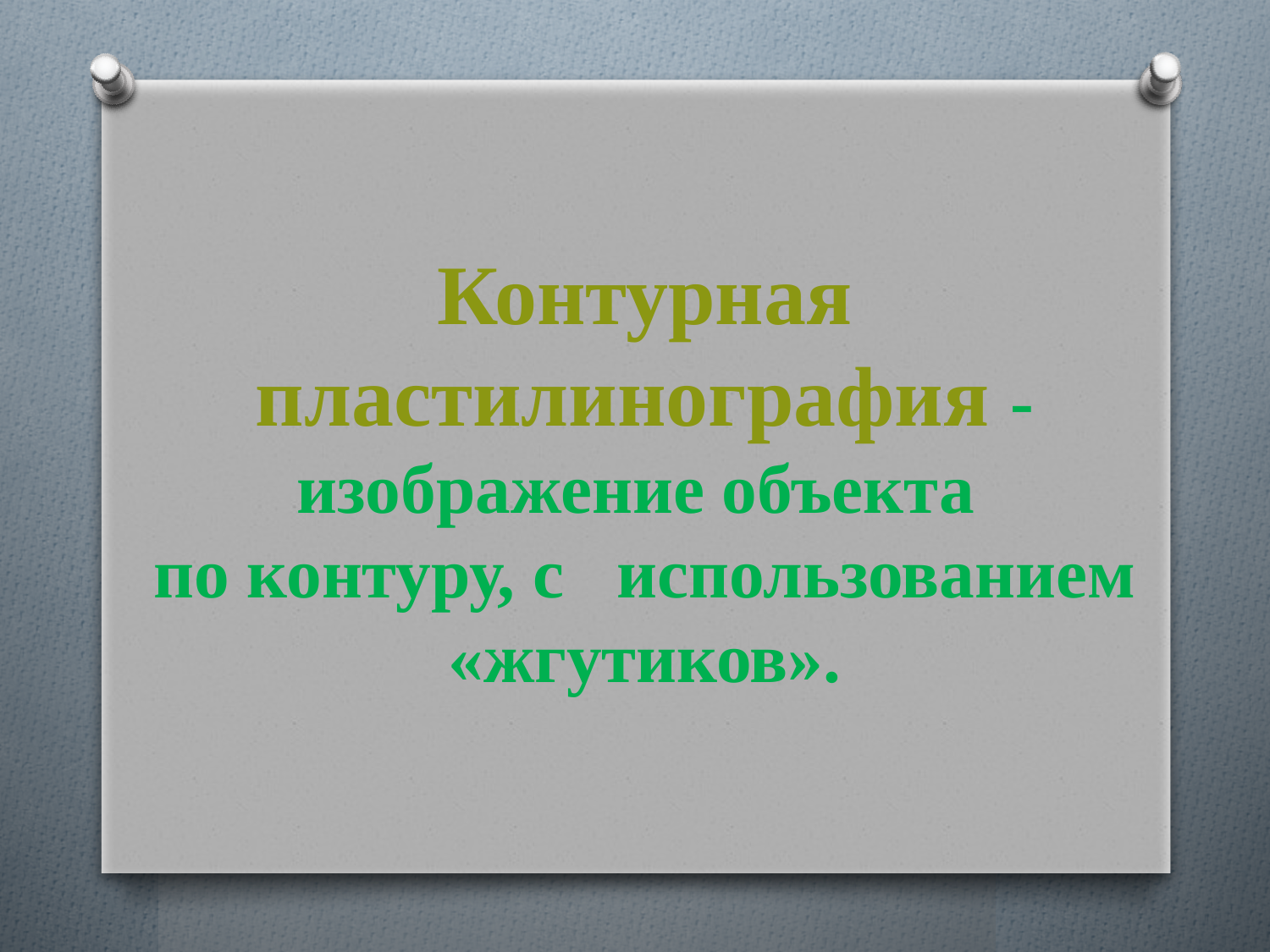

# Контурная пластилинография - изображение объекта по контуру, с   использованием «жгутиков».